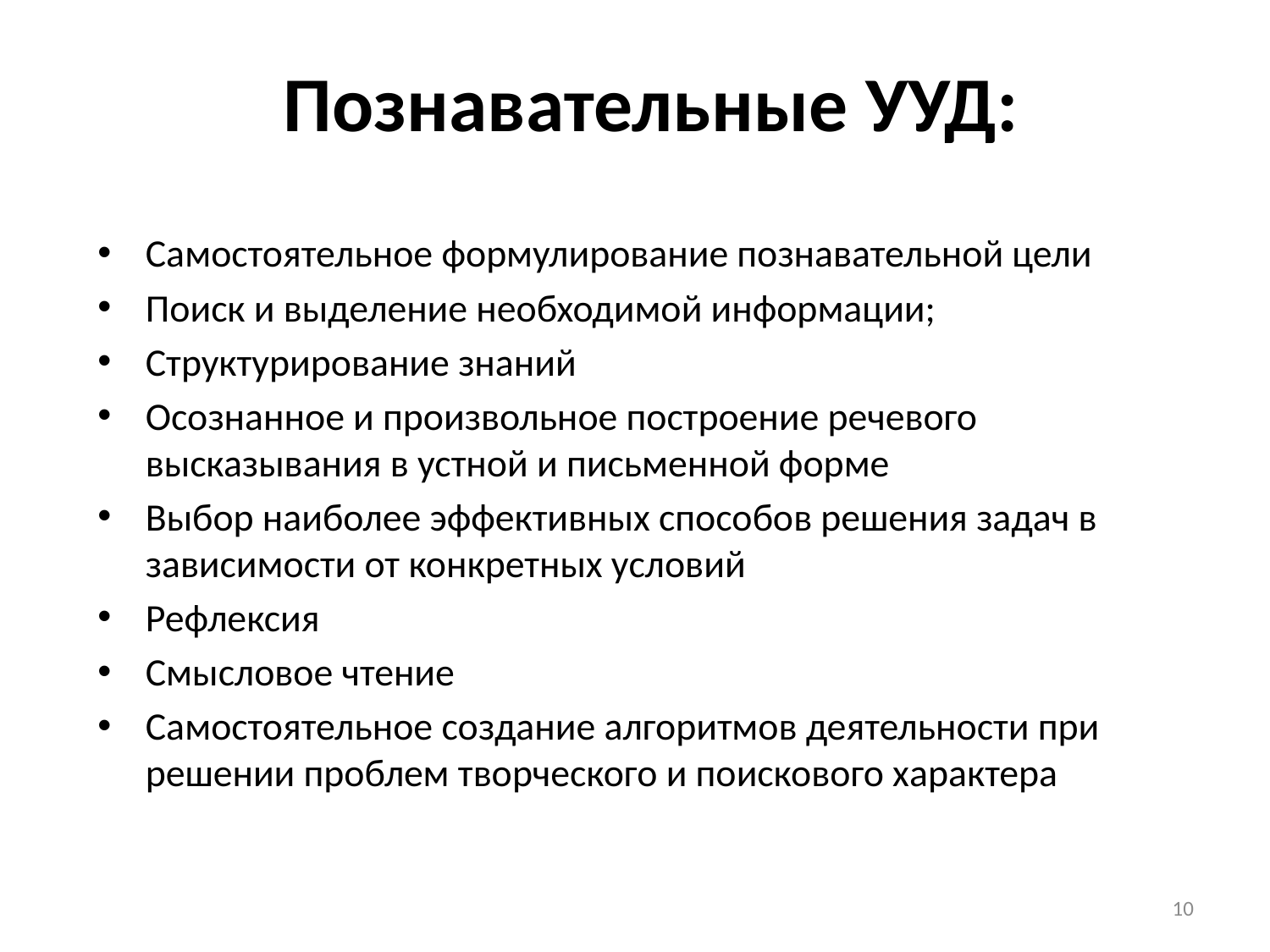

# Познавательные УУД:
Самостоятельное формулирование познавательной цели
Поиск и выделение необходимой информации;
Структурирование знаний
Осознанное и произвольное построение речевого высказывания в устной и письменной форме
Выбор наиболее эффективных способов решения задач в зависимости от конкретных условий
Рефлексия
Смысловое чтение
Самостоятельное создание алгоритмов деятельности при решении проблем творческого и поискового характера

10